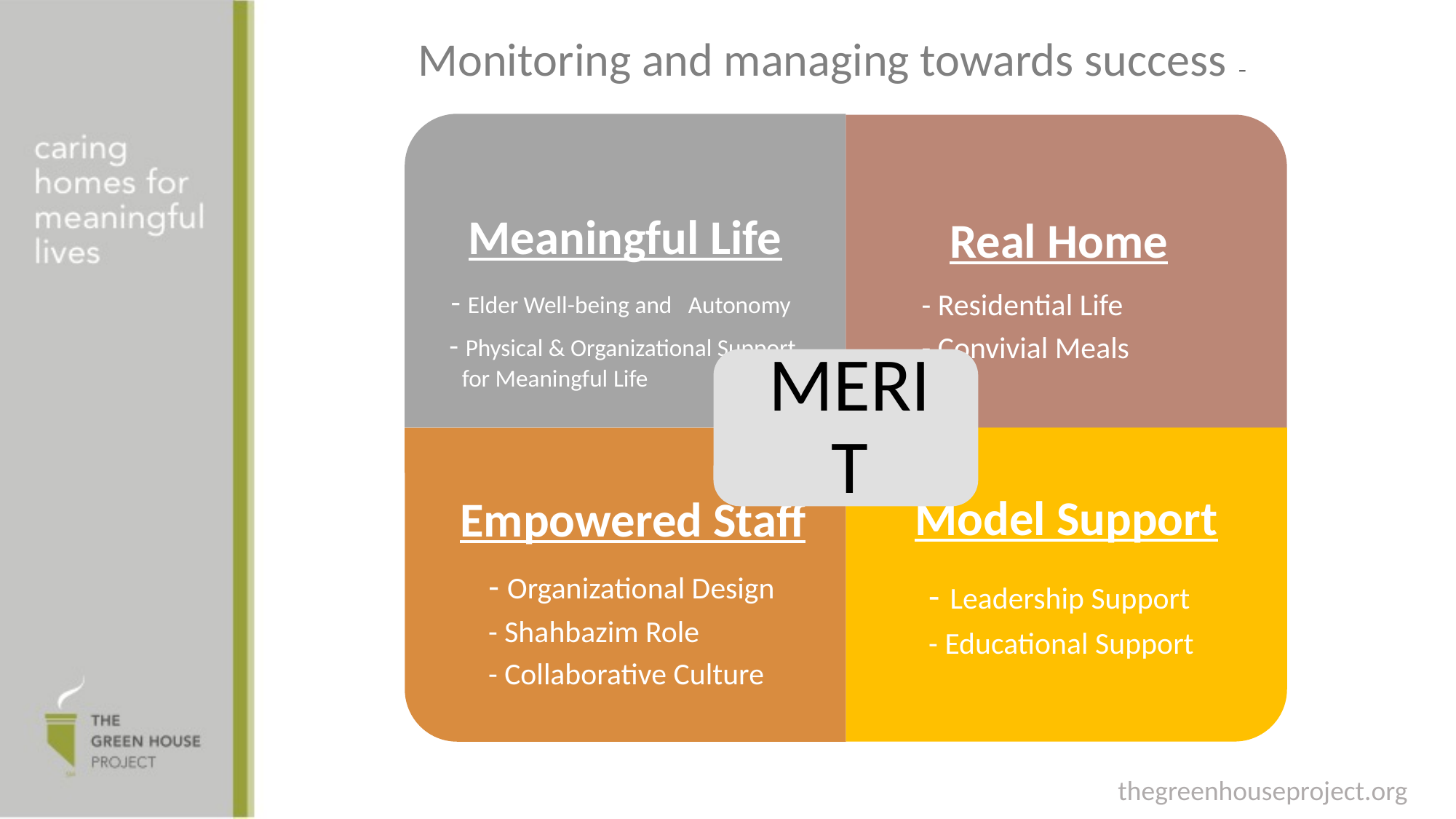

# Monitoring and managing towards success –

Meaningful Life
    - Elder Well-being and   Autonomy
    - Physical & Organizational Support for Meaningful Life

Real Home
         - Residential Life
         - Convivial Meals

Empowered Staff
        - Organizational Design
         - Shahbazim Role
         - Collaborative Culture
Model Support
- Leadership Support
- Educational Support
MERIT